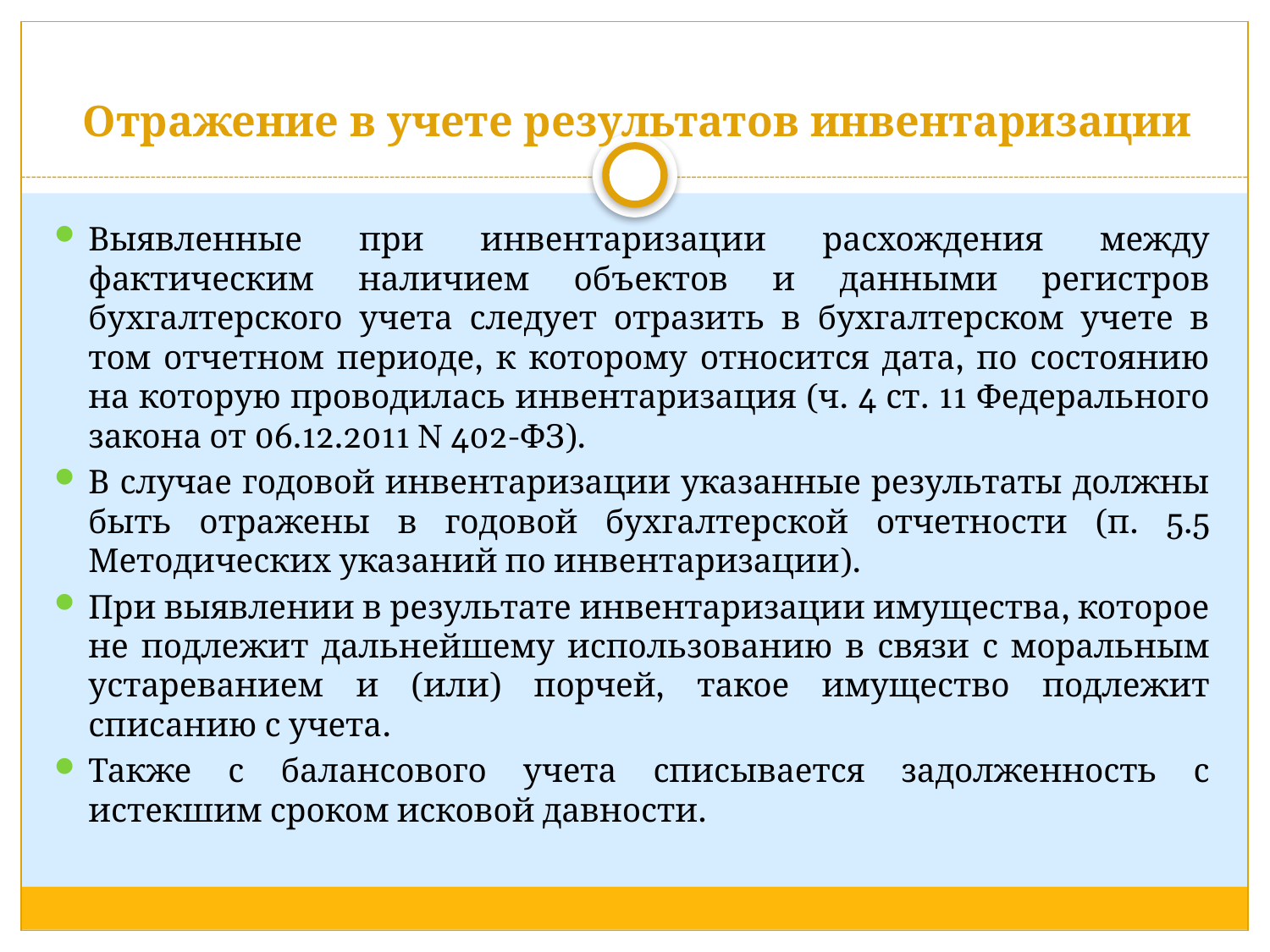

# Отражение в учете результатов инвентаризации
Выявленные при инвентаризации расхождения между фактическим наличием объектов и данными регистров бухгалтерского учета следует отразить в бухгалтерском учете в том отчетном периоде, к которому относится дата, по состоянию на которую проводилась инвентаризация (ч. 4 ст. 11 Федерального закона от 06.12.2011 N 402-ФЗ).
В случае годовой инвентаризации указанные результаты должны быть отражены в годовой бухгалтерской отчетности (п. 5.5 Методических указаний по инвентаризации).
При выявлении в результате инвентаризации имущества, которое не подлежит дальнейшему использованию в связи с моральным устареванием и (или) порчей, такое имущество подлежит списанию с учета.
Также с балансового учета списывается задолженность с истекшим сроком исковой давности.